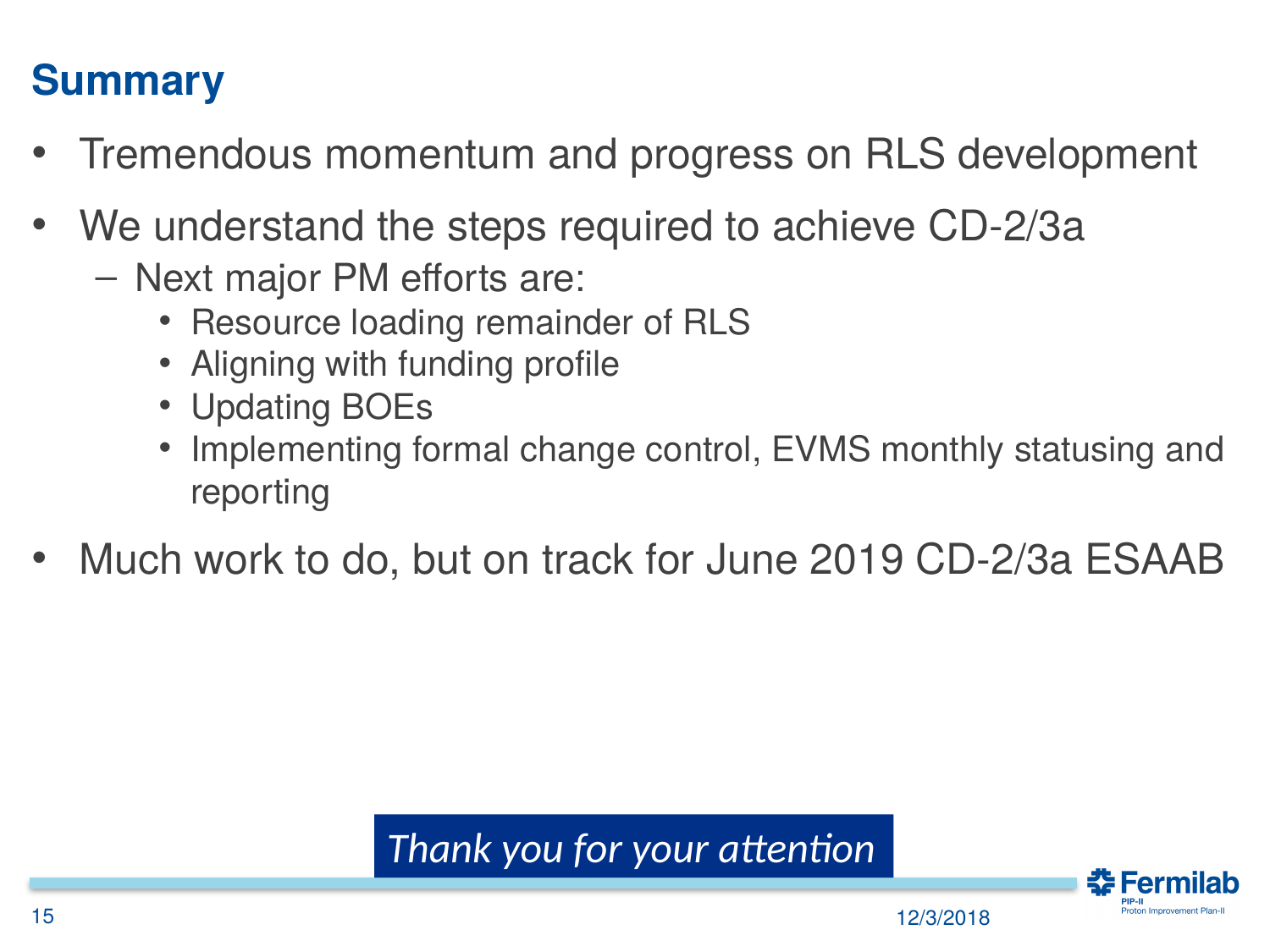

# Summary
Tremendous momentum and progress on RLS development
We understand the steps required to achieve CD-2/3a
Next major PM efforts are:
Resource loading remainder of RLS
Aligning with funding profile
Updating BOEs
Implementing formal change control, EVMS monthly statusing and reporting
Much work to do, but on track for June 2019 CD-2/3a ESAAB

Thank you for your attention
15
12/3/2018